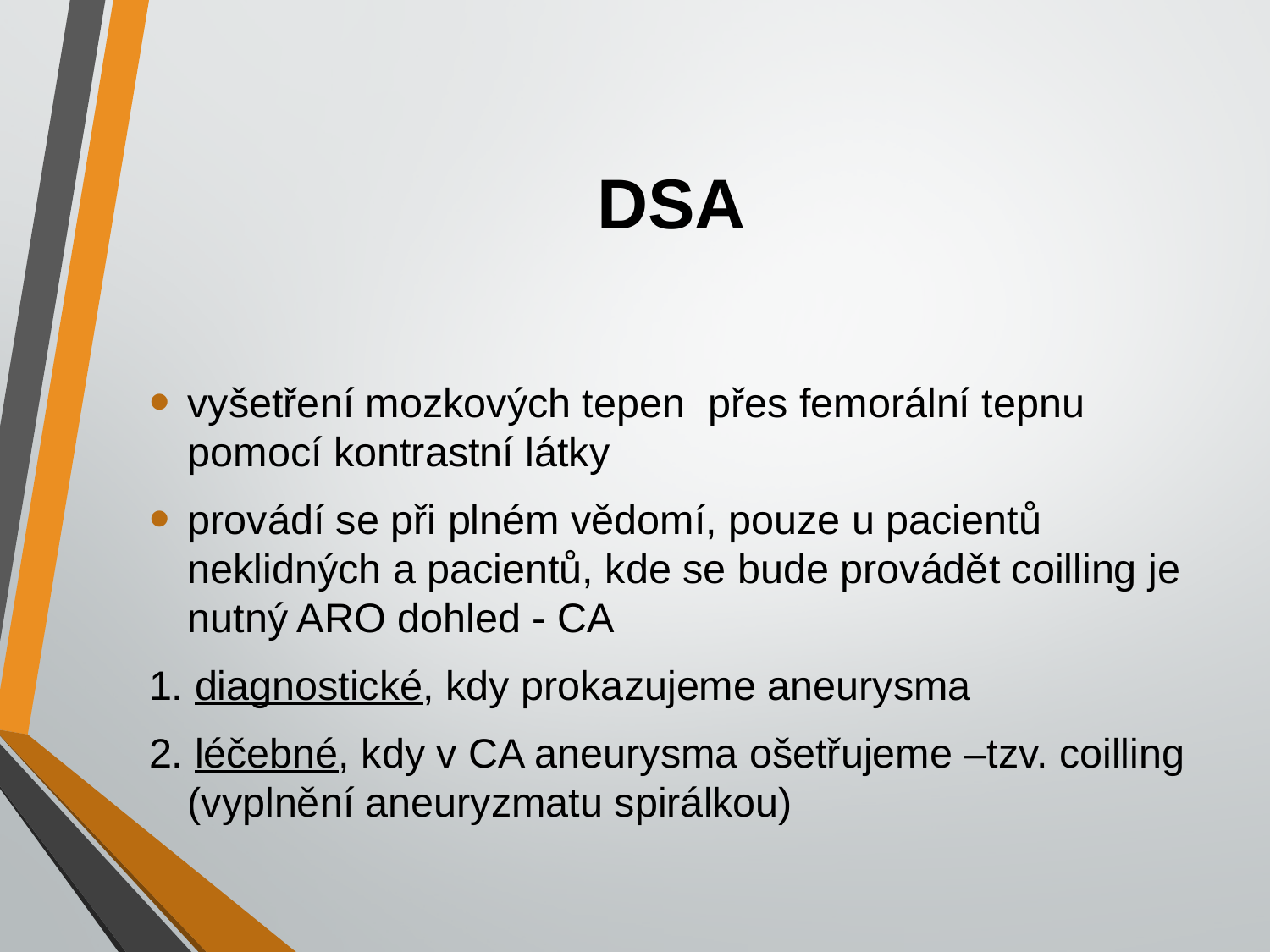

# DSA
vyšetření mozkových tepen  přes femorální tepnu pomocí kontrastní látky
provádí se při plném vědomí, pouze u pacientů neklidných a pacientů, kde se bude provádět coilling je nutný ARO dohled - CA
1. diagnostické, kdy prokazujeme aneurysma
2. léčebné, kdy v CA aneurysma ošetřujeme –tzv. coilling (vyplnění aneuryzmatu spirálkou)